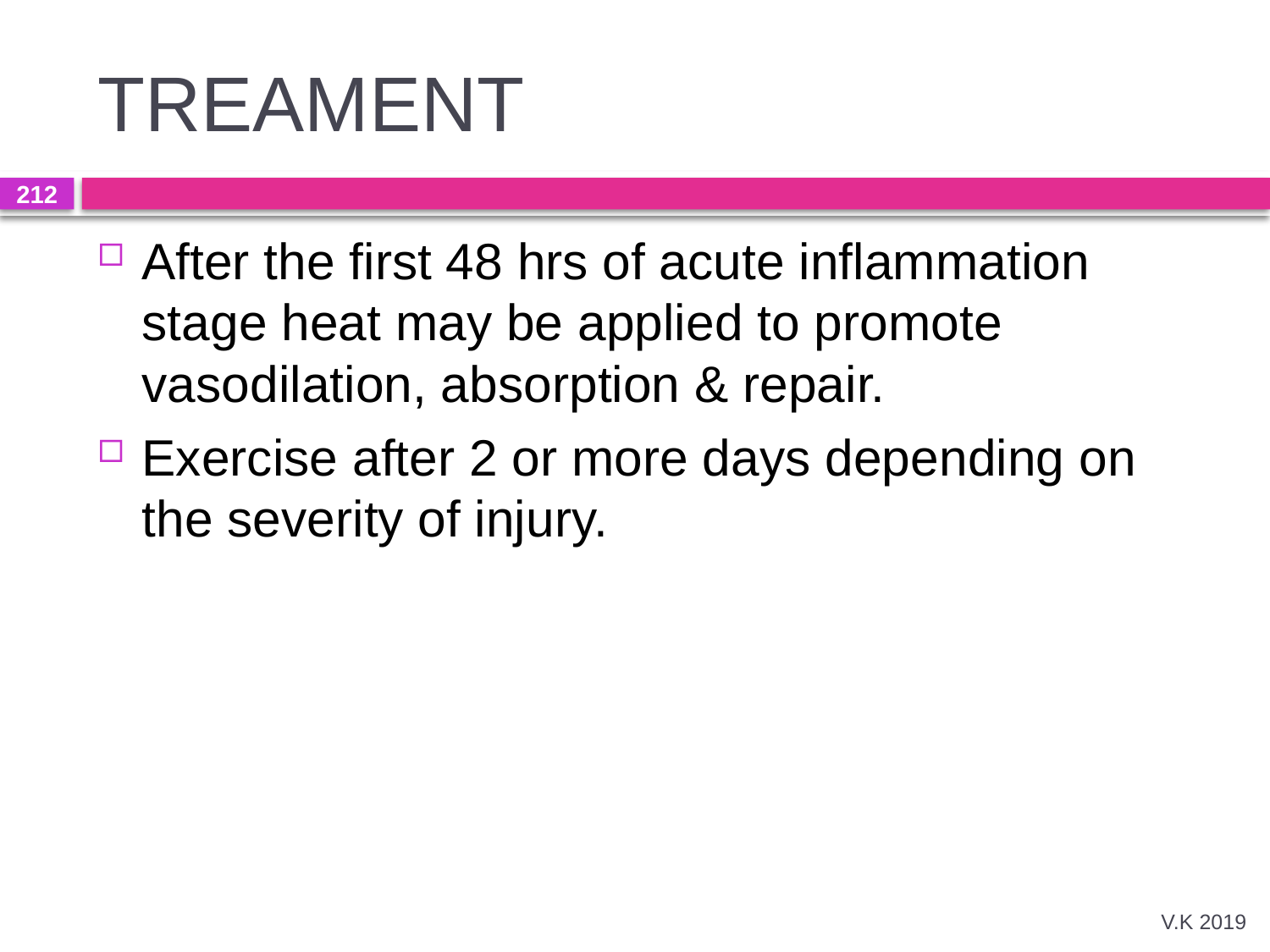

# TREAMENT
212
After the first 48 hrs of acute inflammation stage heat may be applied to promote vasodilation, absorption & repair.
Exercise after 2 or more days depending on the severity of injury.
V.K 2019